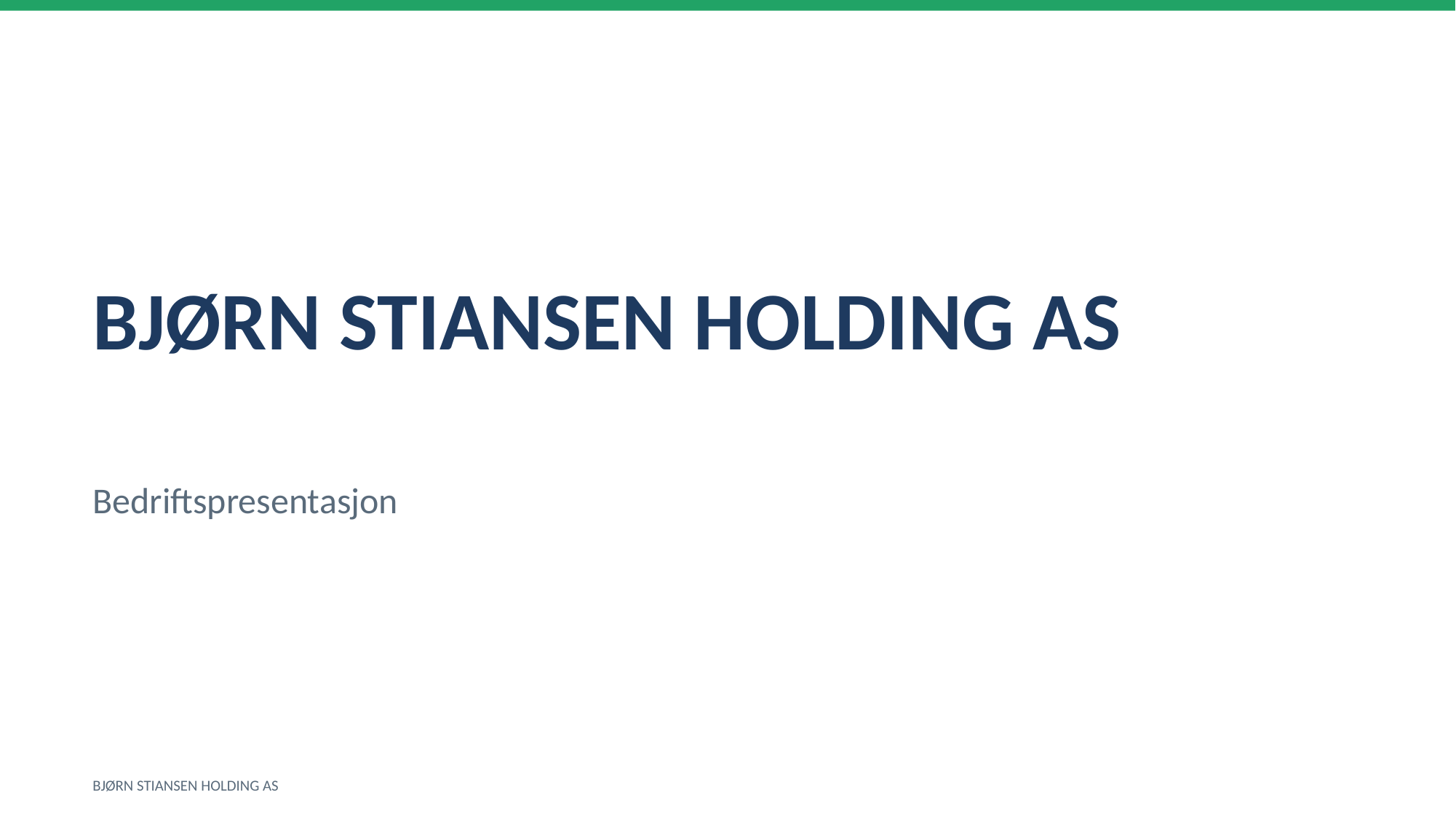

BJØRN STIANSEN HOLDING AS
Bedriftspresentasjon
BJØRN STIANSEN HOLDING AS